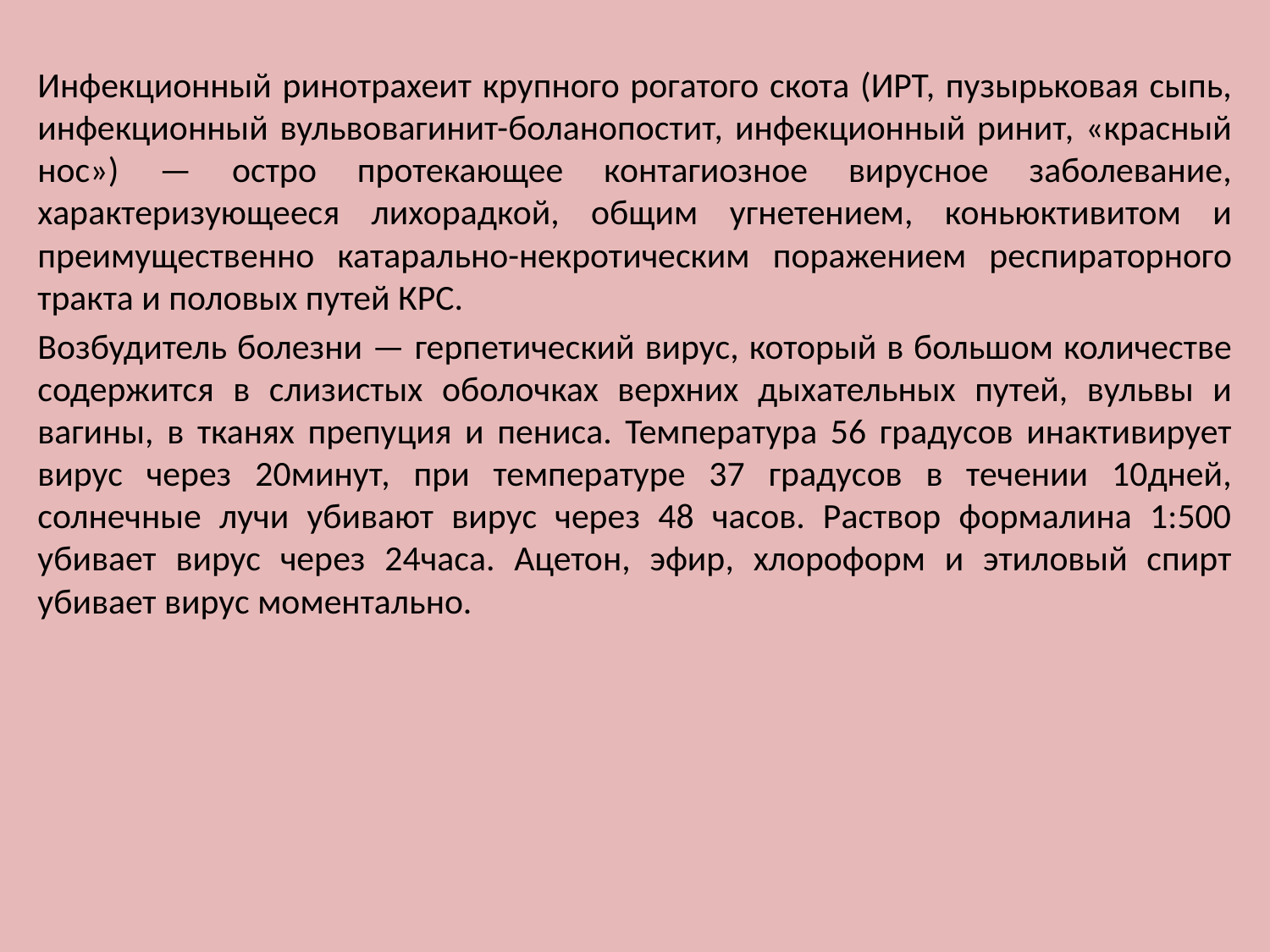

Инфекционный ринотрахеит крупного рогатого скота (ИРТ, пузырьковая сыпь, инфекционный вульвовагинит-боланопостит, инфекционный ринит, «красный нос») — остро протекающее контагиозное вирусное заболевание, характеризующееся лихорадкой, общим угнетением, коньюктивитом и преимущественно катарально-некротическим поражением респираторного тракта и половых путей КРС.
Возбудитель болезни — герпетический вирус, который в большом количестве содержится в слизистых оболочках верхних дыхательных путей, вульвы и вагины, в тканях препуция и пениса. Температура 56 градусов инактивирует вирус через 20минут, при температуре 37 градусов в течении 10дней, солнечные лучи убивают вирус через 48 часов. Раствор формалина 1:500 убивает вирус через 24часа. Ацетон, эфир, хлороформ и этиловый спирт убивает вирус моментально.